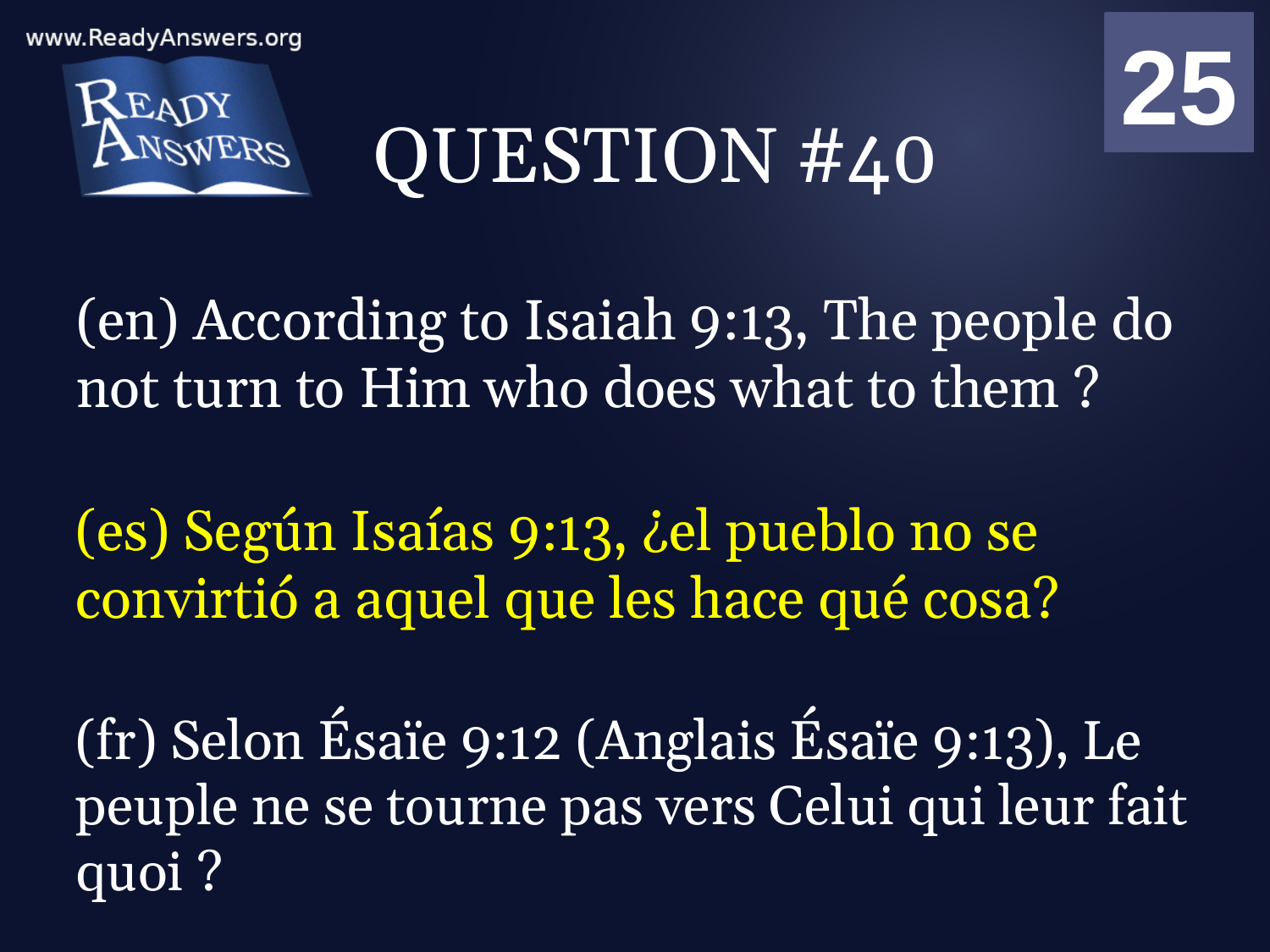

01
02
03
04
05
06
07
08
09
10
11
12
13
14
15
16
17
18
19
20
21
22
23
24
25
00
# QUESTION #40
(en) According to Isaiah 9:13, The people do not turn to Him who does what to them ?
(es) Según Isaías 9:13, ¿el pueblo no se convirtió a aquel que les hace qué cosa?
(fr) Selon Ésaïe 9:12 (Anglais Ésaïe 9:13), Le peuple ne se tourne pas vers Celui qui leur fait quoi ?